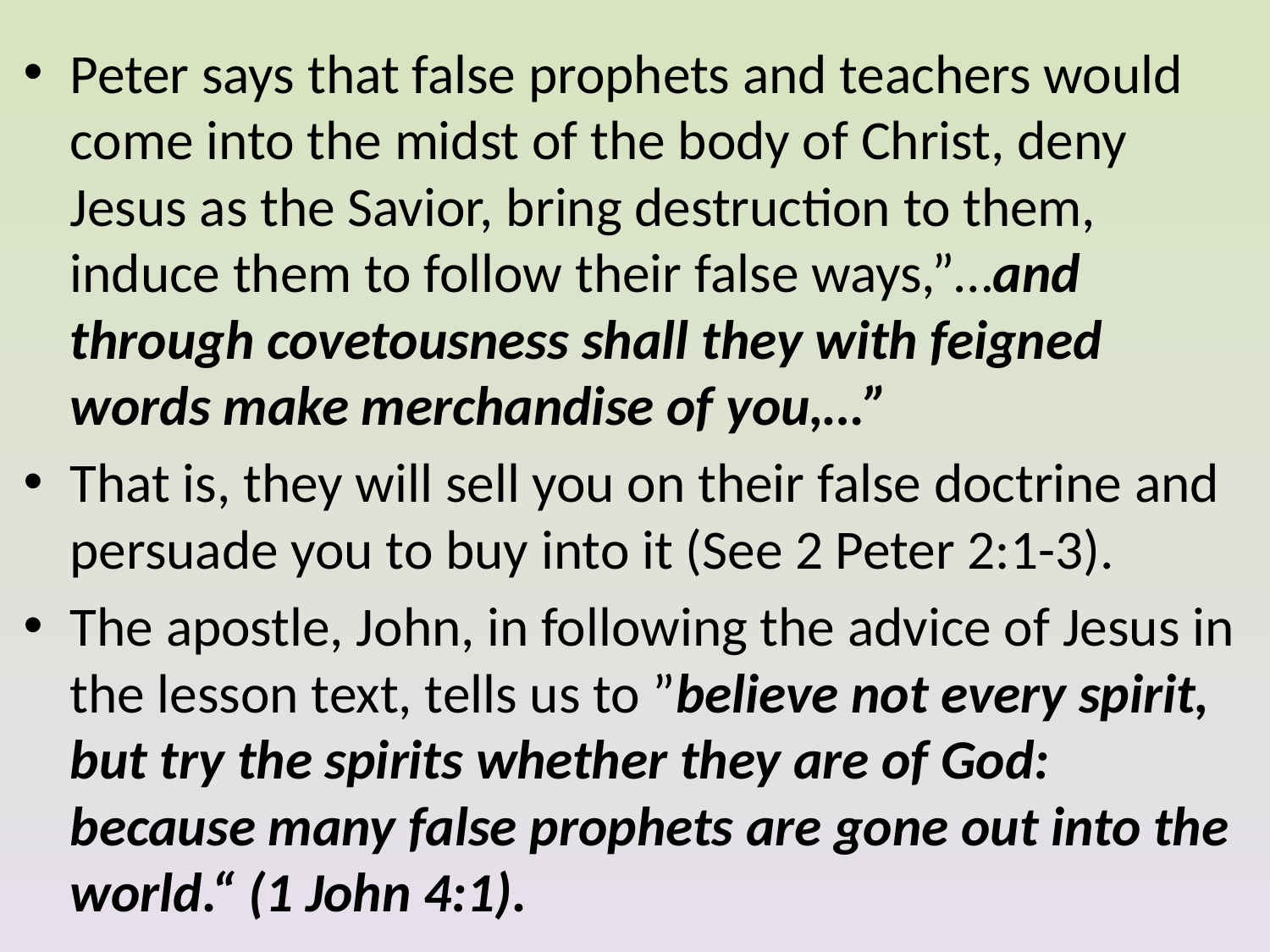

Peter says that false prophets and teachers would come into the midst of the body of Christ, deny Jesus as the Savior, bring destruction to them, induce them to follow their false ways,”…and through covetousness shall they with feigned words make merchandise of you,…”
That is, they will sell you on their false doctrine and persuade you to buy into it (See 2 Peter 2:1-3).
The apostle, John, in following the advice of Jesus in the lesson text, tells us to ”believe not every spirit, but try the spirits whether they are of God: because many false prophets are gone out into the world.“ (1 John 4:1).